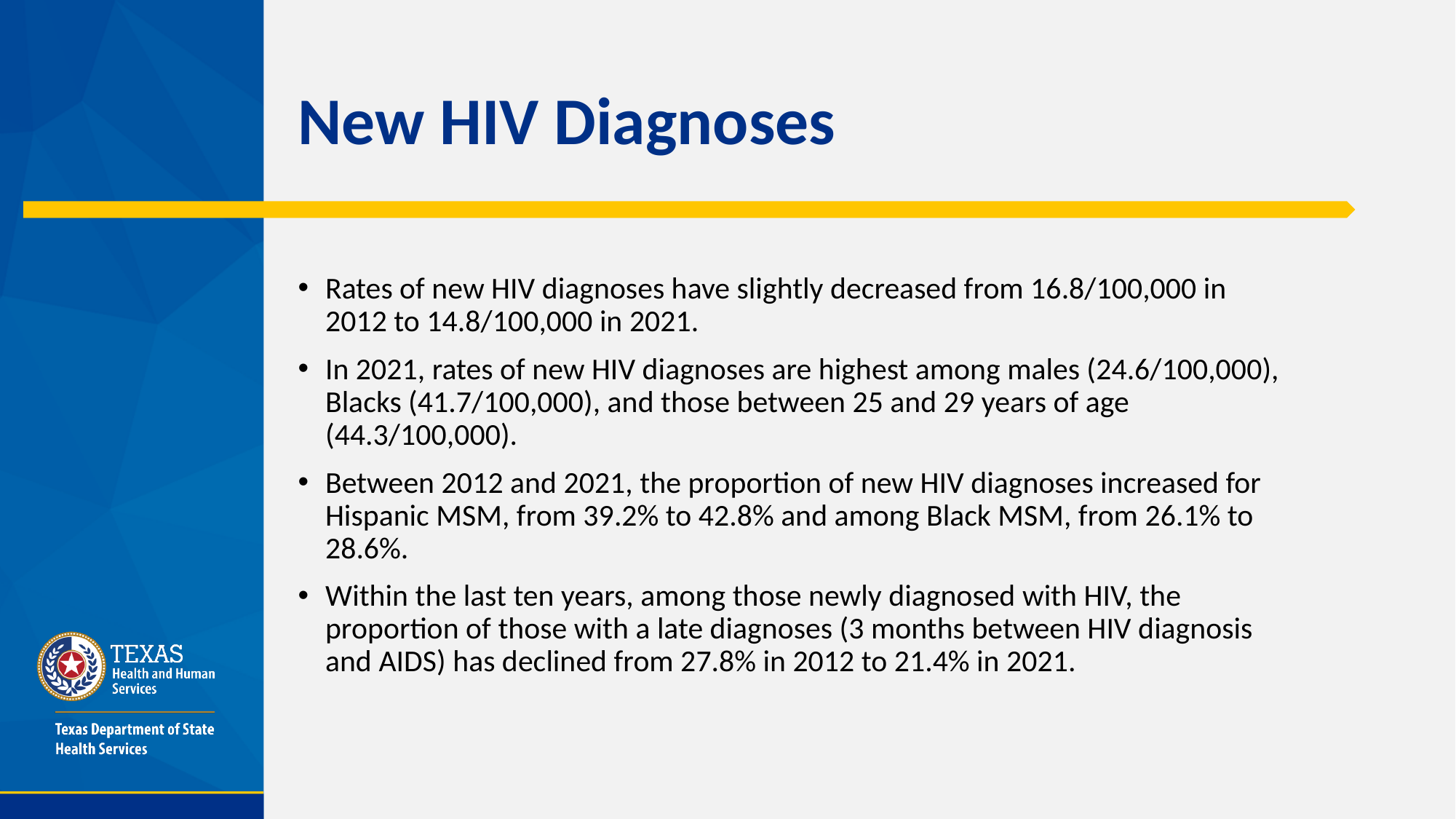

# New HIV Diagnoses
Rates of new HIV diagnoses have slightly decreased from 16.8/100,000 in 2012 to 14.8/100,000 in 2021.
In 2021, rates of new HIV diagnoses are highest among males (24.6/100,000), Blacks (41.7/100,000), and those between 25 and 29 years of age (44.3/100,000).
Between 2012 and 2021, the proportion of new HIV diagnoses increased for Hispanic MSM, from 39.2% to 42.8% and among Black MSM, from 26.1% to 28.6%.
Within the last ten years, among those newly diagnosed with HIV, the proportion of those with a late diagnoses (3 months between HIV diagnosis and AIDS) has declined from 27.8% in 2012 to 21.4% in 2021.